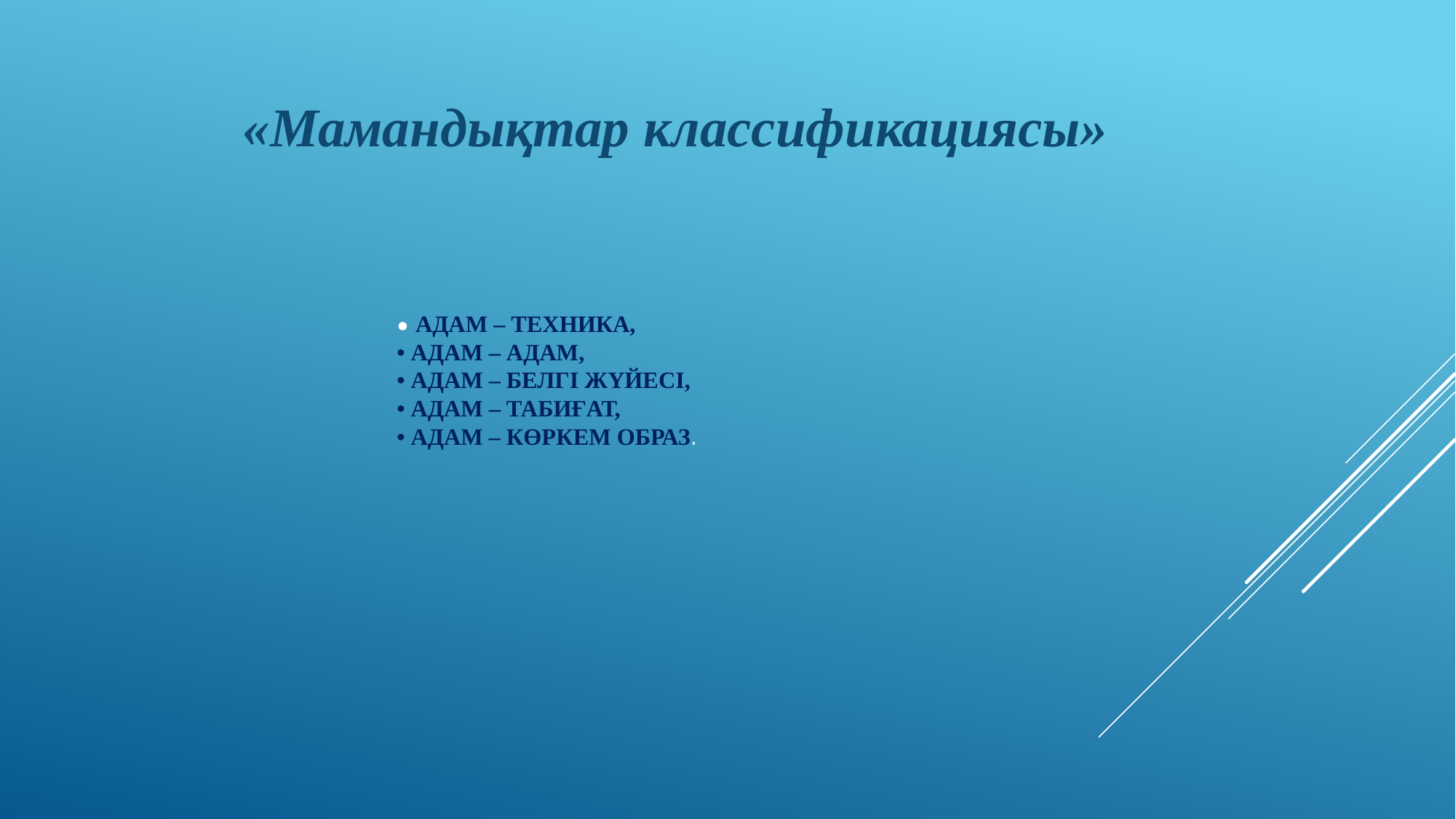

«Мамандықтар классификациясы»
# • адам – техника, • адам – адам, • адам – белгі жүйесі, • адам – табиғат, • адам – көркем образ.